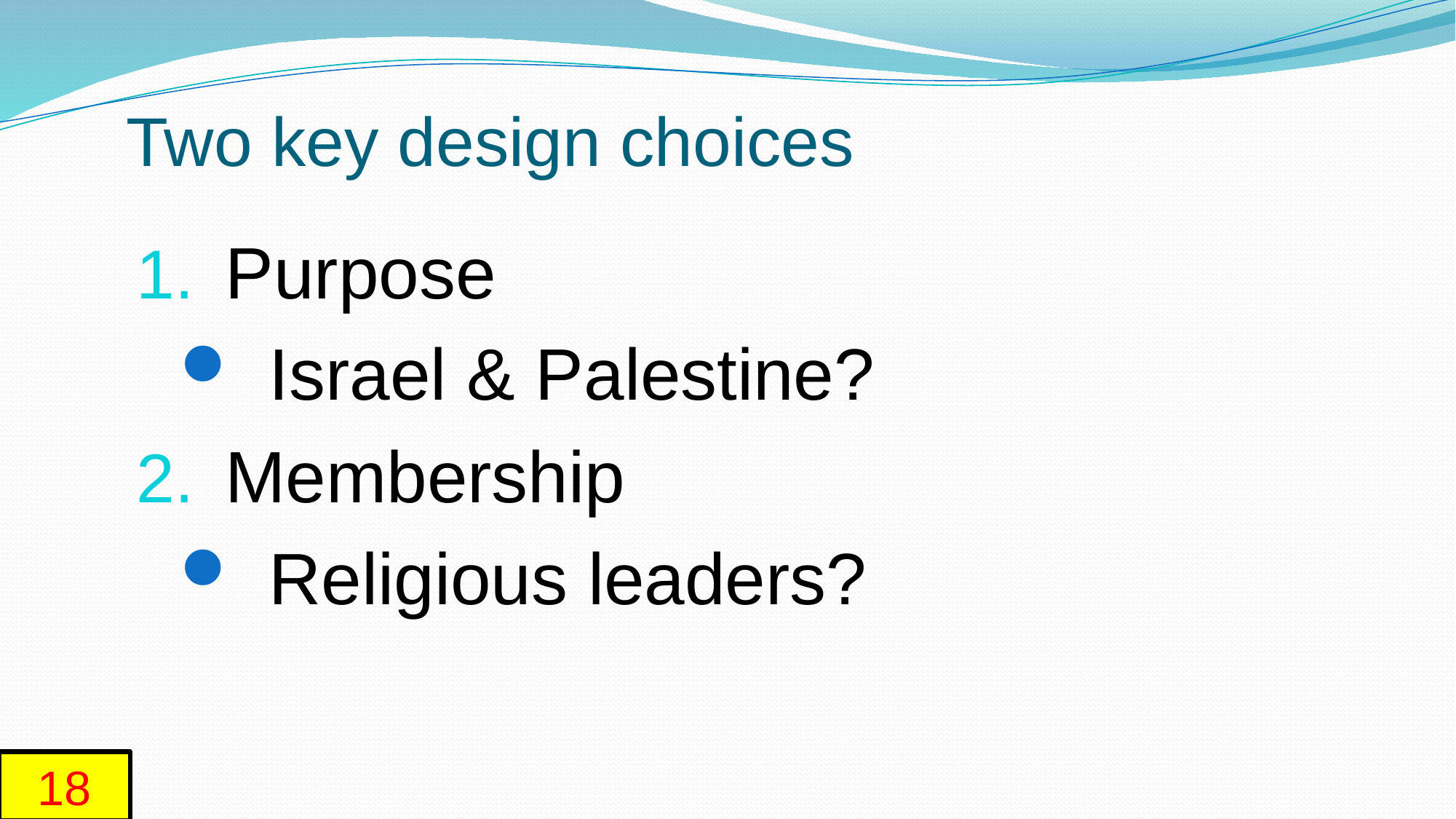

# Two key design choices
Purpose
Israel & Palestine?
Membership
Religious leaders?
18